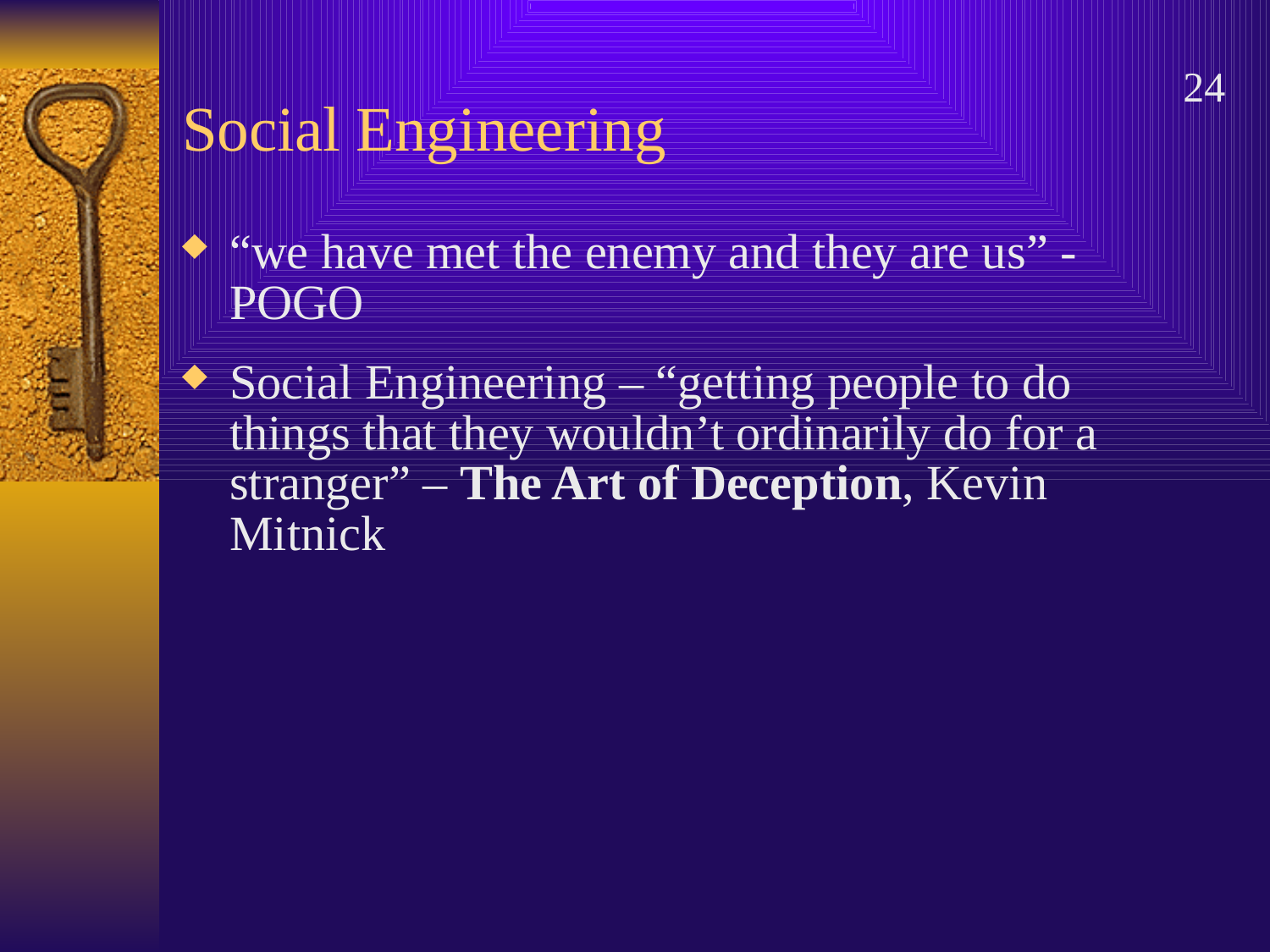

# Social Engineering
24
“we have met the enemy and they are us” - POGO
Social Engineering – “getting people to do things that they wouldn’t ordinarily do for a stranger” – The Art of Deception, Kevin Mitnick